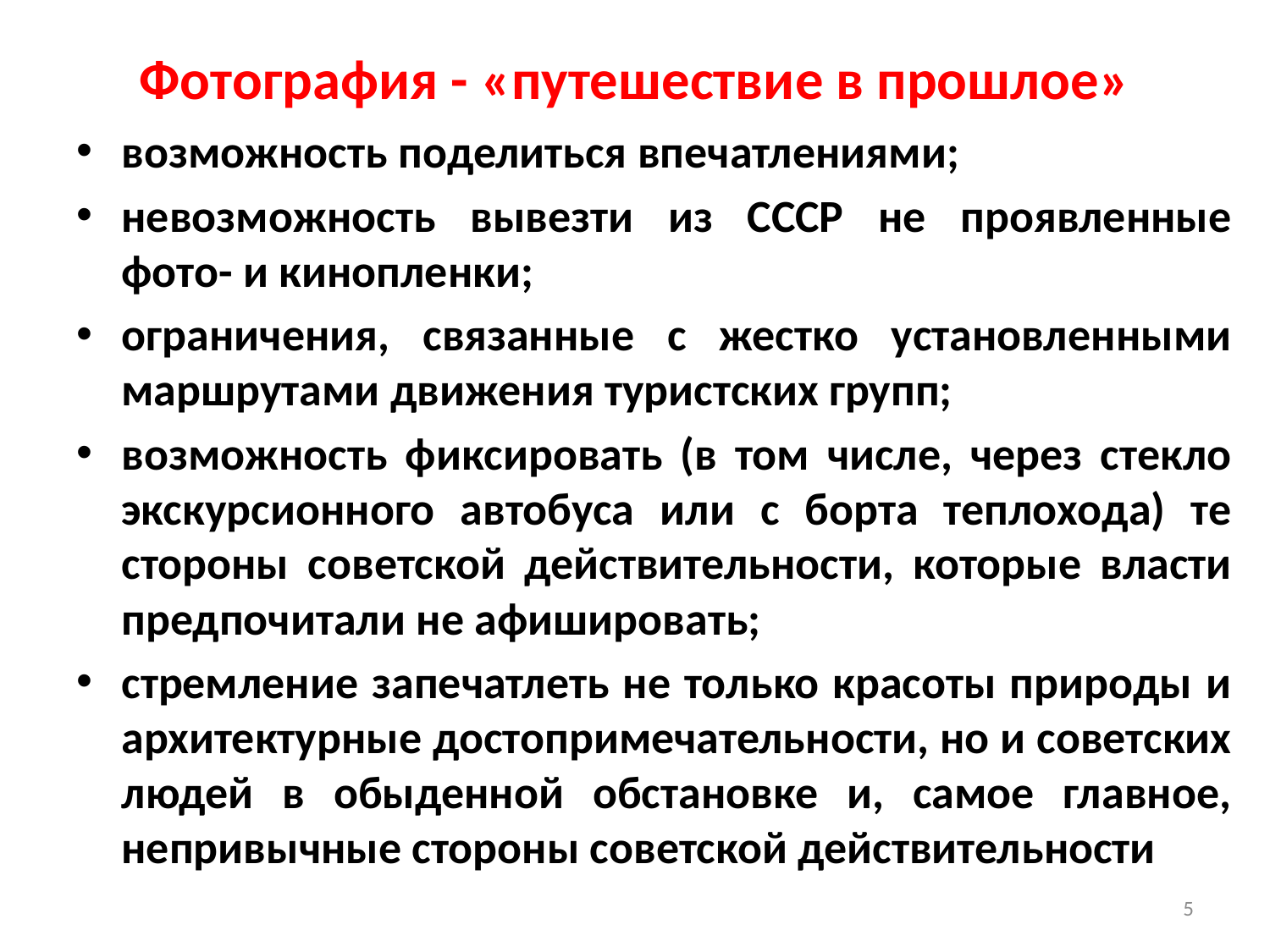

# Фотография - «путешествие в прошлое»
возможность поделиться впечатлениями;
невозможность вывезти из СССР не проявленные фото- и кинопленки;
ограничения, связанные с жестко установленными маршрутами движения туристских групп;
возможность фиксировать (в том числе, через стекло экскурсионного автобуса или с борта теплохода) те стороны советской действительности, которые власти предпочитали не афишировать;
стремление запечатлеть не только красоты природы и архитектурные достопримечательности, но и советских людей в обыденной обстановке и, самое главное, непривычные стороны советской действительности

5